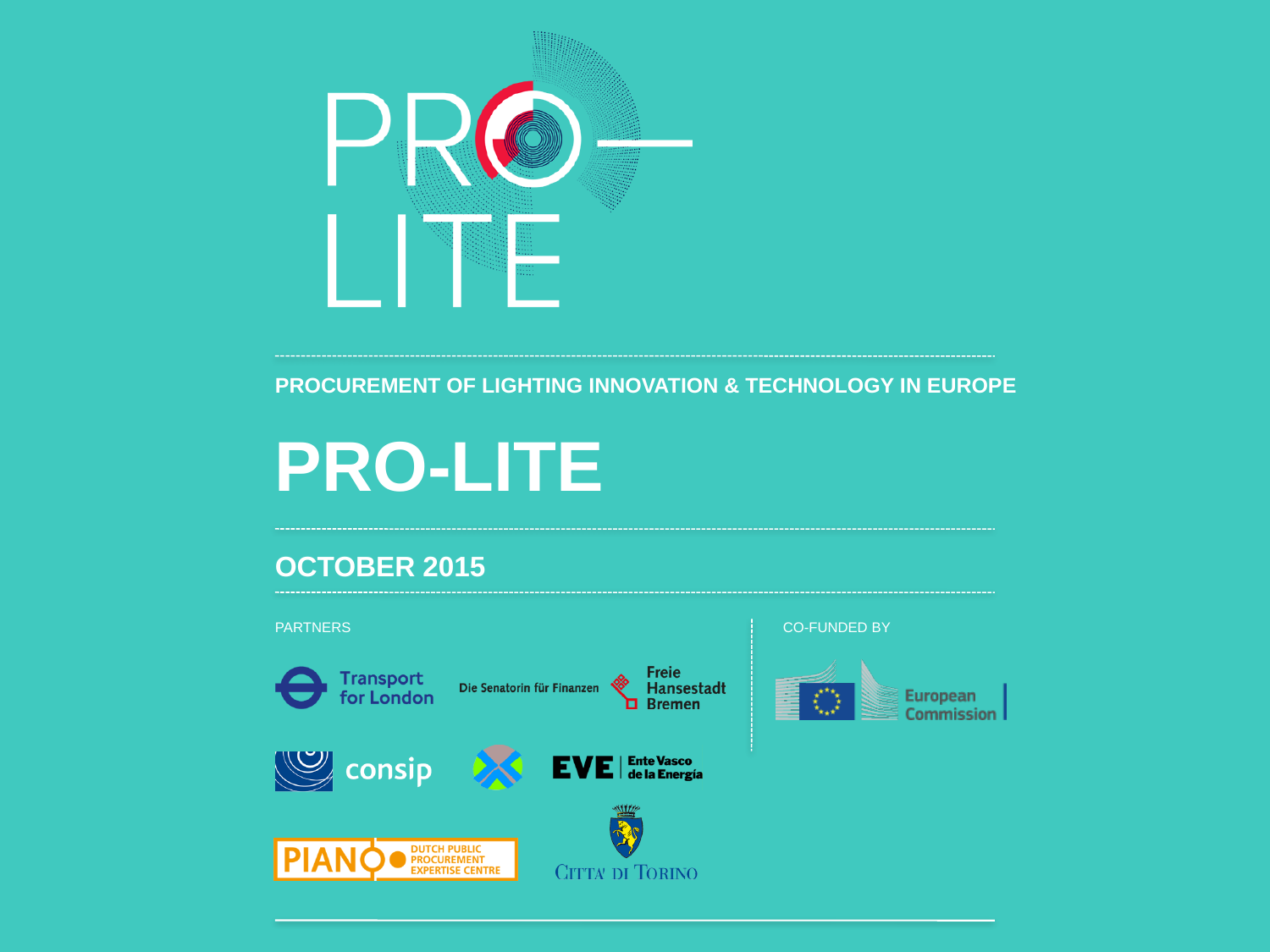

Procurement of Lighting innovation & Technology in europe
# PRO-LITE
October 2015